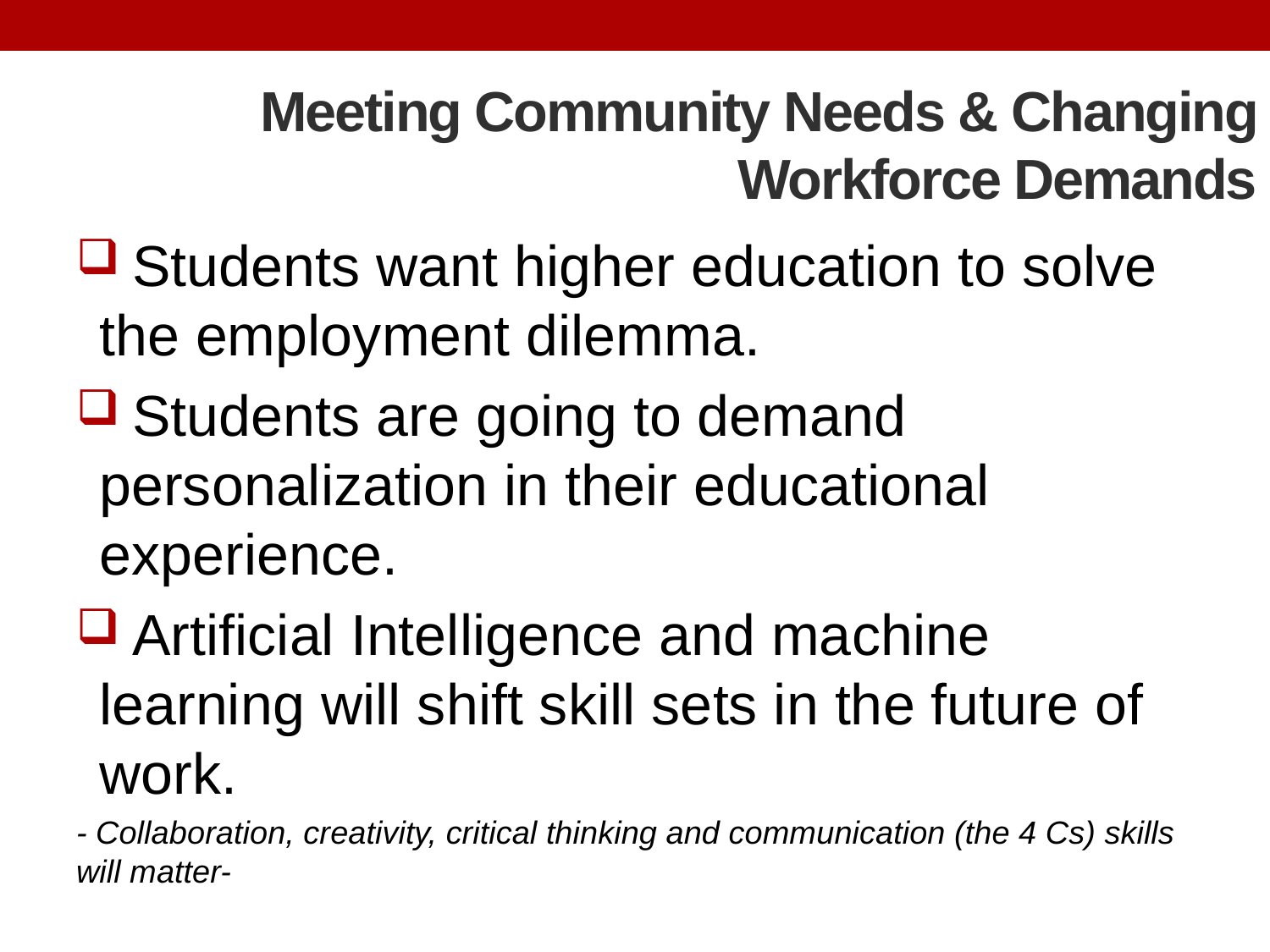

# Meeting Community Needs & Changing Workforce Demands
 Students want higher education to solve the employment dilemma.
 Students are going to demand personalization in their educational experience.
 Artificial Intelligence and machine learning will shift skill sets in the future of work.
- Collaboration, creativity, critical thinking and communication (the 4 Cs) skills will matter-